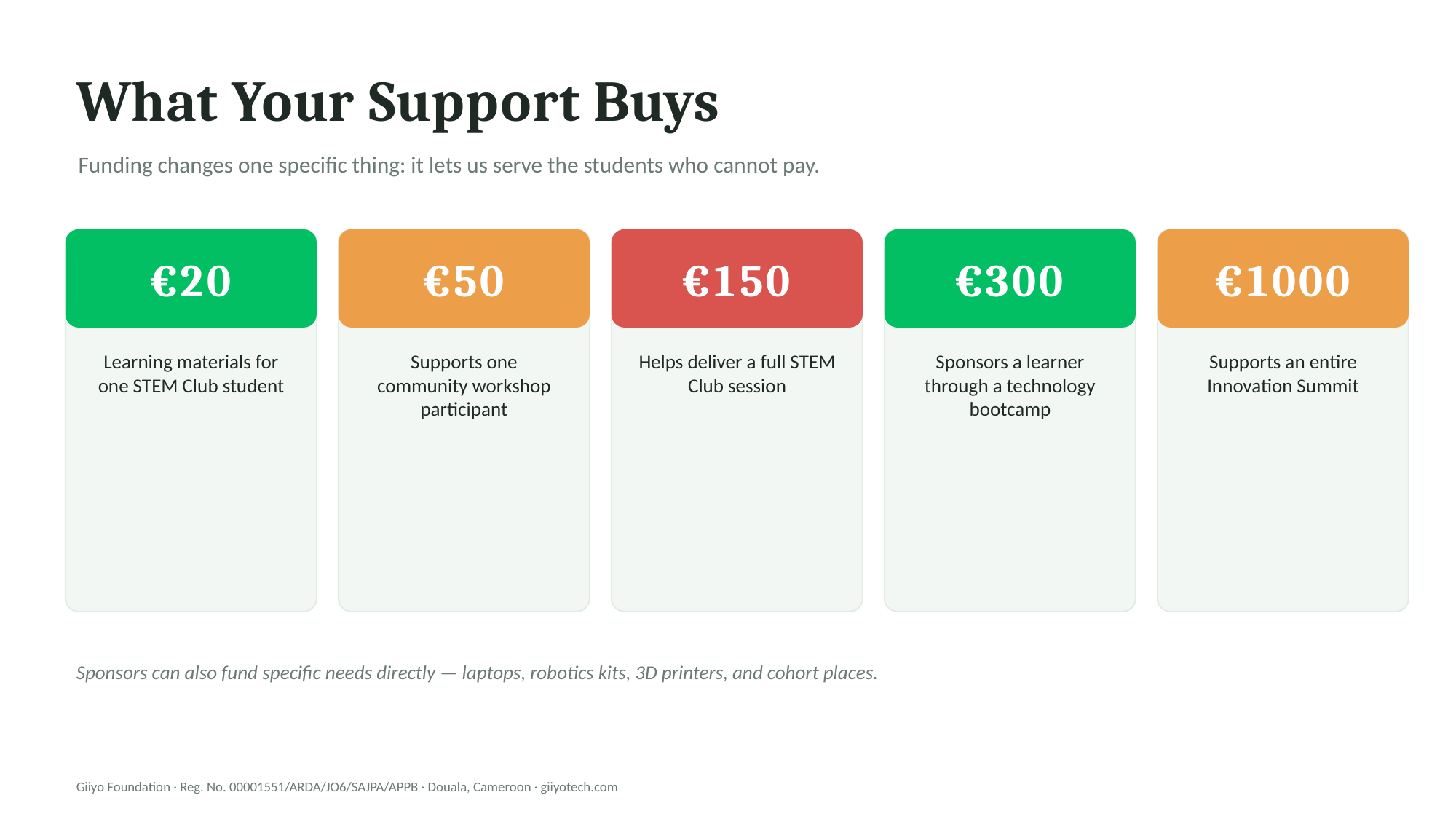

What Your Support Buys
Funding changes one specific thing: it lets us serve the students who cannot pay.

€20

€50

€150

€300

€1000
Learning materials for one STEM Club student
Supports one community workshop participant
Helps deliver a full STEM Club session
Sponsors a learner through a technology bootcamp
Supports an entire Innovation Summit
Sponsors can also fund specific needs directly — laptops, robotics kits, 3D printers, and cohort places.
Giiyo Foundation · Reg. No. 00001551/ARDA/JO6/SAJPA/APPB · Douala, Cameroon · giiyotech.com